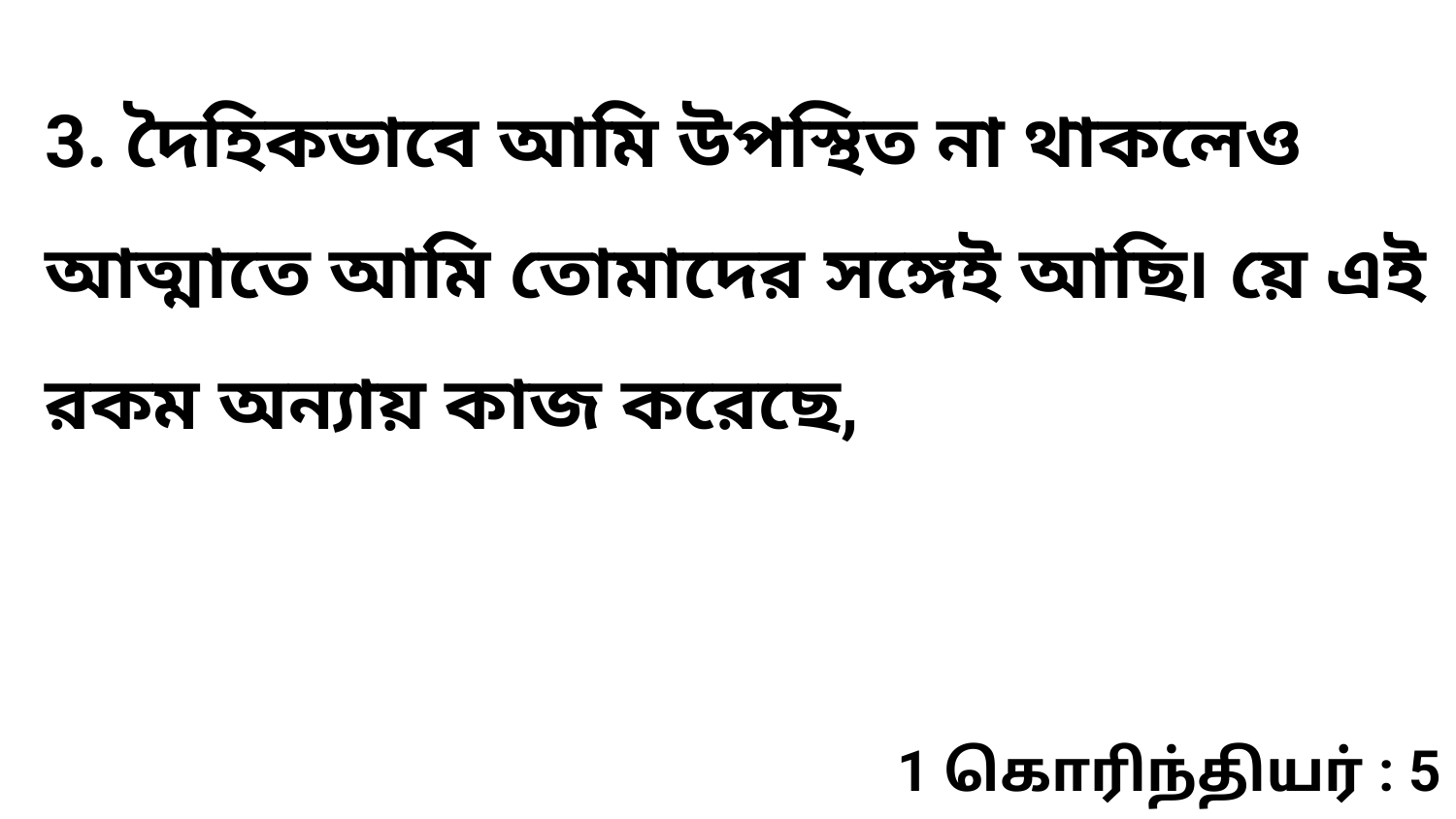

3. দৈহিকভাবে আমি উপস্থিত না থাকলেও আত্মাতে আমি তোমাদের সঙ্গেই আছি৷ য়ে এই রকম অন্যায় কাজ করেছে,
1 கொரிந்தியர் : 5